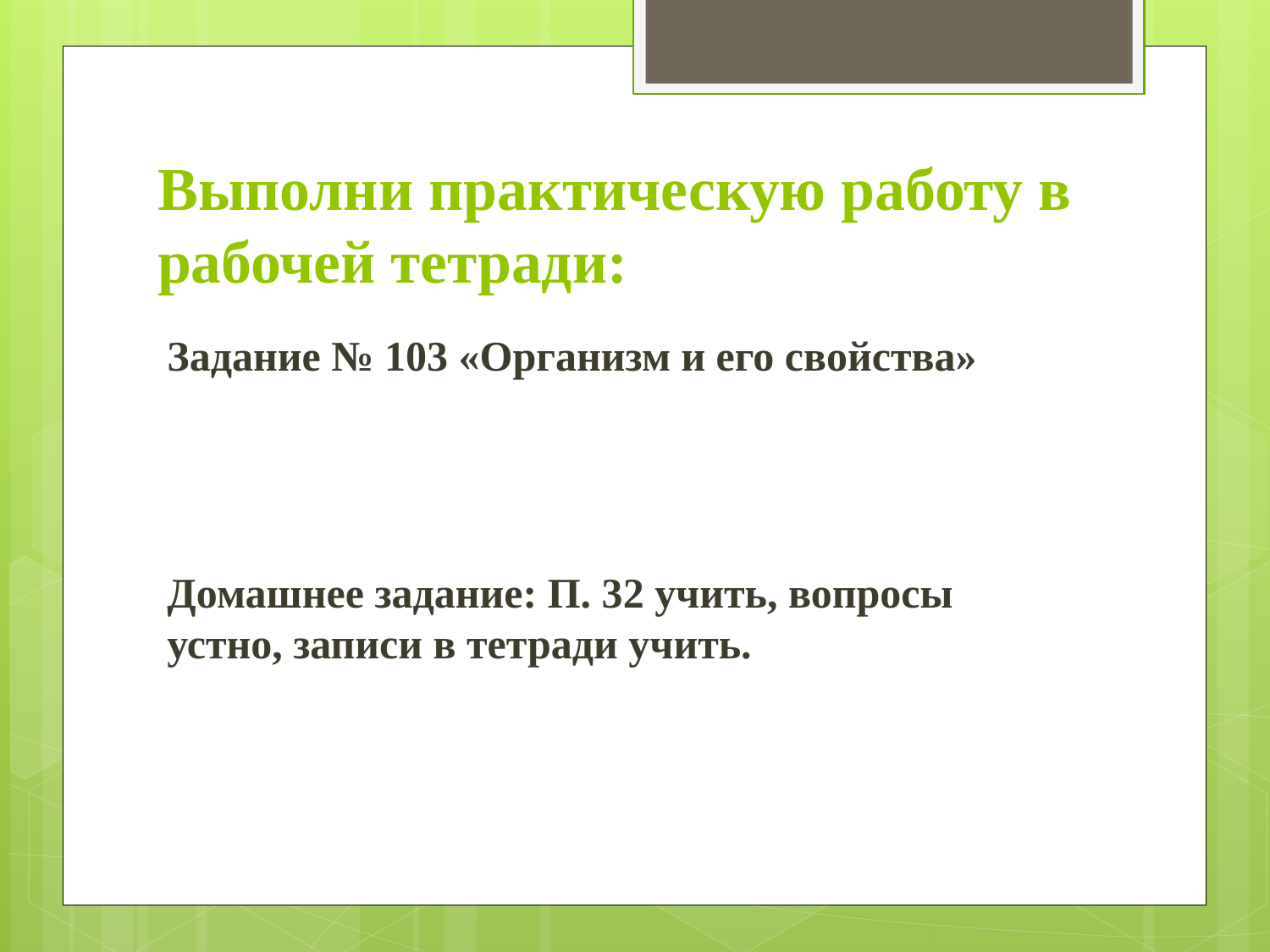

# Выполни практическую работу в рабочей тетради:
Задание № 103 «Организм и его свойства»

Домашнее задание: П. 32 учить, вопросы устно, записи в тетради учить.